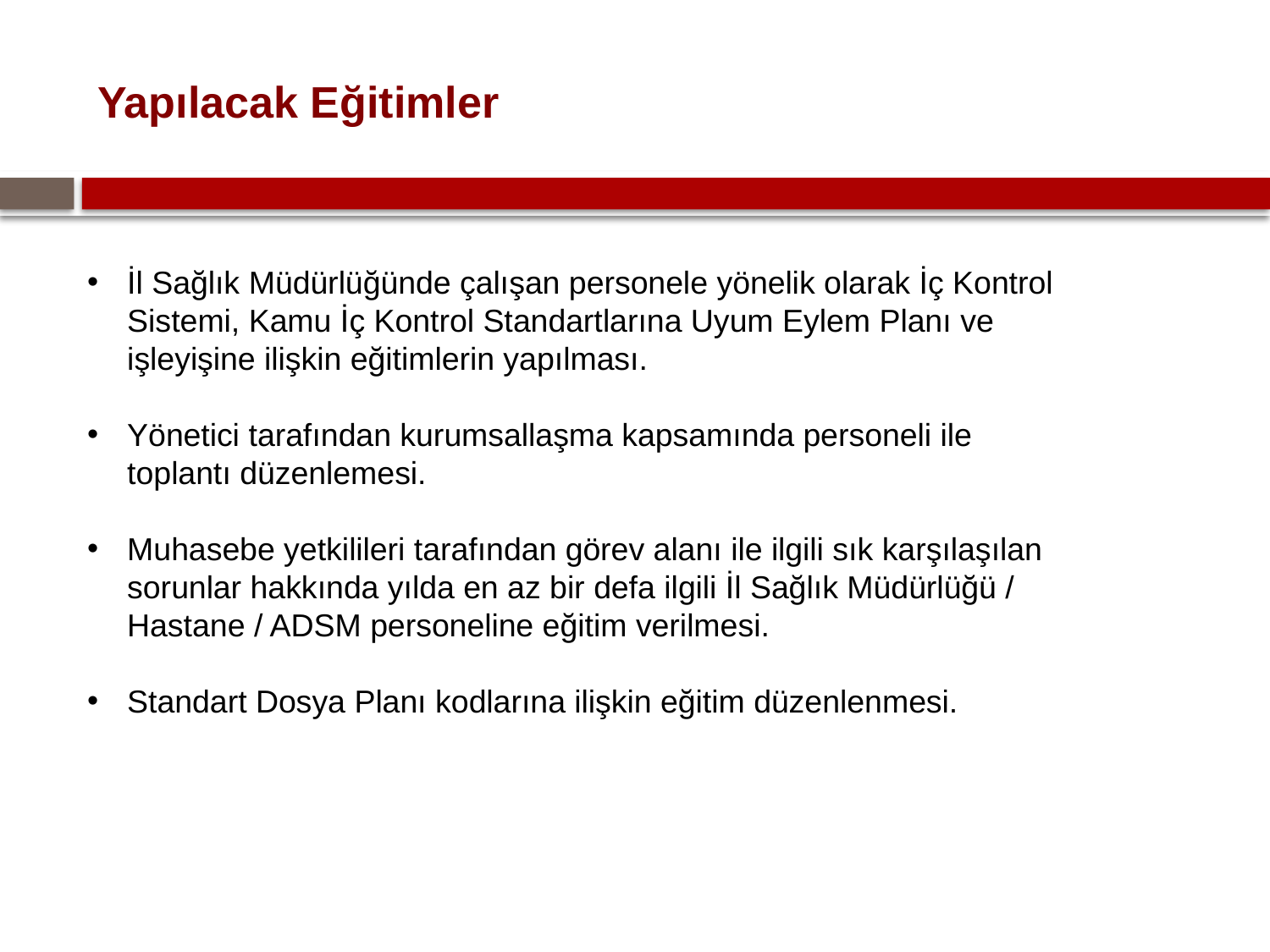

# Yapılacak Eğitimler
İl Sağlık Müdürlüğünde çalışan personele yönelik olarak İç Kontrol Sistemi, Kamu İç Kontrol Standartlarına Uyum Eylem Planı ve işleyişine ilişkin eğitimlerin yapılması.

Yönetici tarafından kurumsallaşma kapsamında personeli ile toplantı düzenlemesi.

Muhasebe yetkilileri tarafından görev alanı ile ilgili sık karşılaşılan sorunlar hakkında yılda en az bir defa ilgili İl Sağlık Müdürlüğü / Hastane / ADSM personeline eğitim verilmesi.

Standart Dosya Planı kodlarına ilişkin eğitim düzenlenmesi.